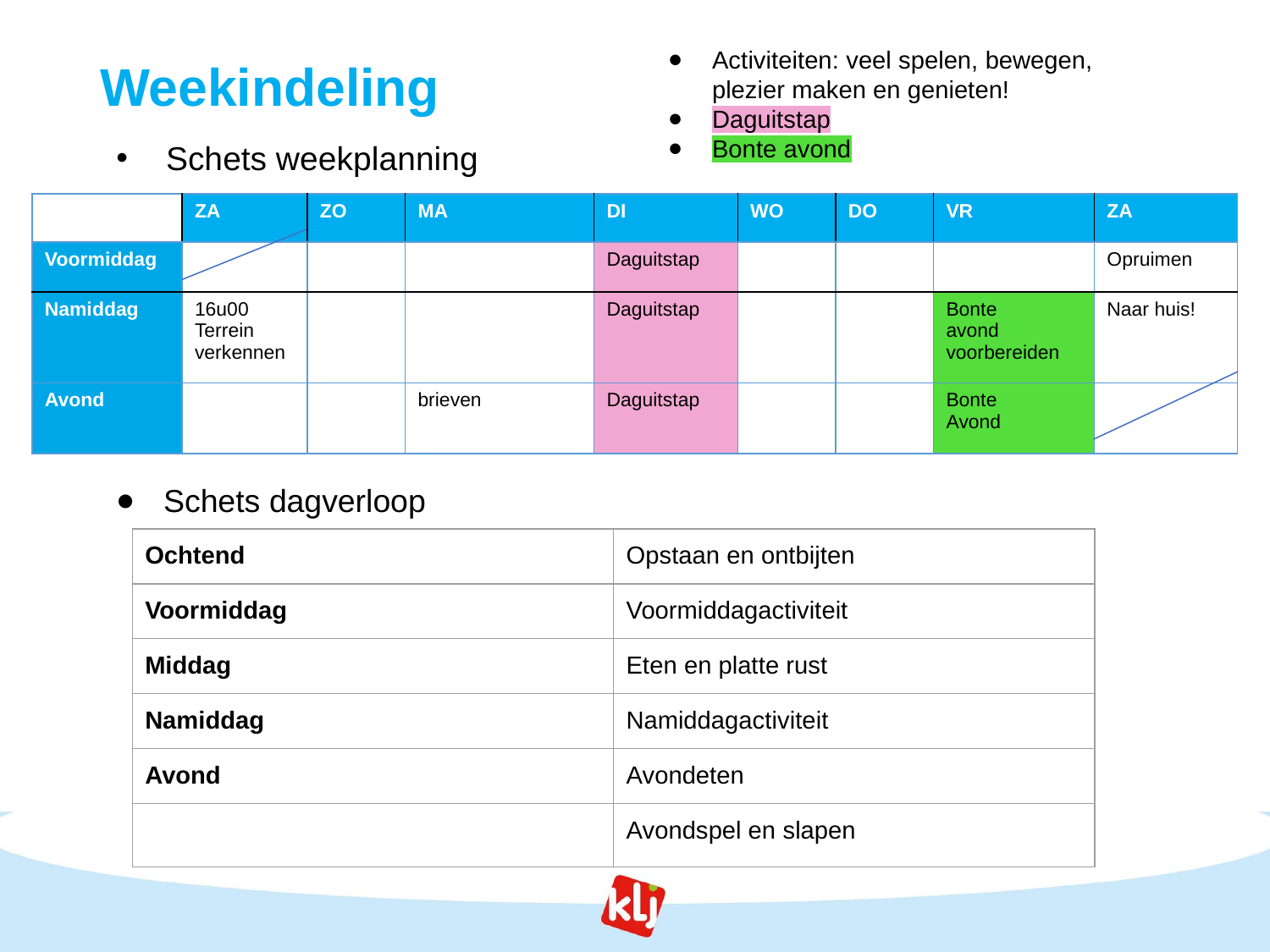

Activiteiten: veel spelen, bewegen, plezier maken en genieten!
Daguitstap
Bonte avond
# Weekindeling
Schets weekplanning

|  | ZA | ZO | MA | DI | WO | DO | VR | ZA |
| --- | --- | --- | --- | --- | --- | --- | --- | --- |
| Voormiddag |  |  |  | Daguitstap |  |  |  | Opruimen |
| Namiddag | 16u00 Terrein verkennen |  |  | Daguitstap |  |  | Bonte avond voorbereiden | Naar huis! |
| Avond |  |  | brieven | Daguitstap |  |  | Bonte Avond |  |
Schets dagverloop
| Ochtend | Opstaan en ontbijten |
| --- | --- |
| Voormiddag | Voormiddagactiviteit |
| Middag | Eten en platte rust |
| Namiddag | Namiddagactiviteit |
| Avond | Avondeten |
|  | Avondspel en slapen |